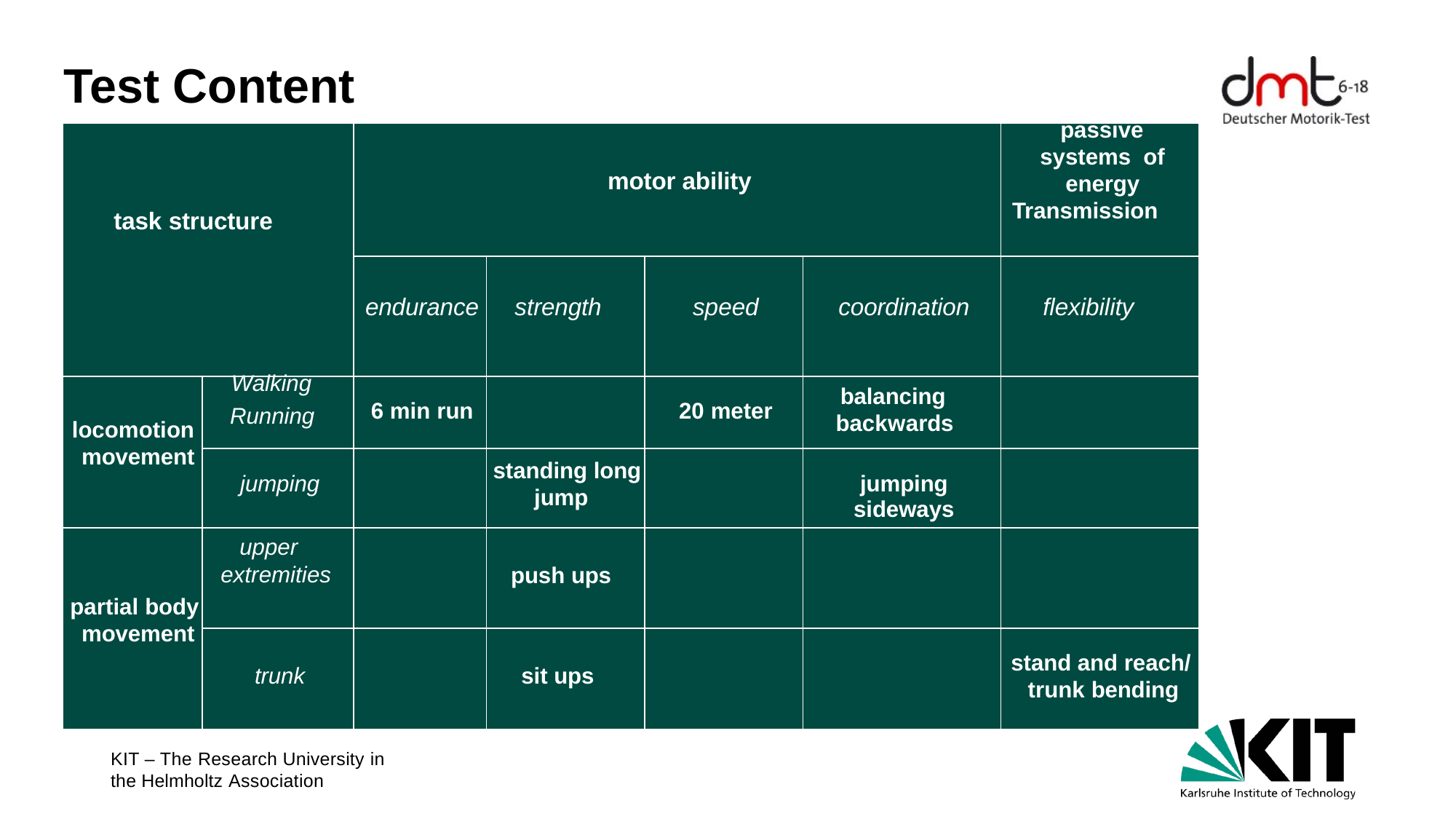

# Test Content

| task structure |  | motor ability |  |  |  | passive systems of energy Transmission |
| --- | --- | --- | --- | --- | --- | --- |
|  |  | endurance | strength | speed | coordination | flexibility |
| locomotion movement | Walking Running | 6 min run |  | 20 meter | balancing backwards |  |
|  | jumping |  | standing long jump |  | jumping sideways |  |
| partial body movement | upper extremities |  | push ups |  |  |  |
|  | trunk |  | sit ups |  |  | stand and reach/ trunk bending |